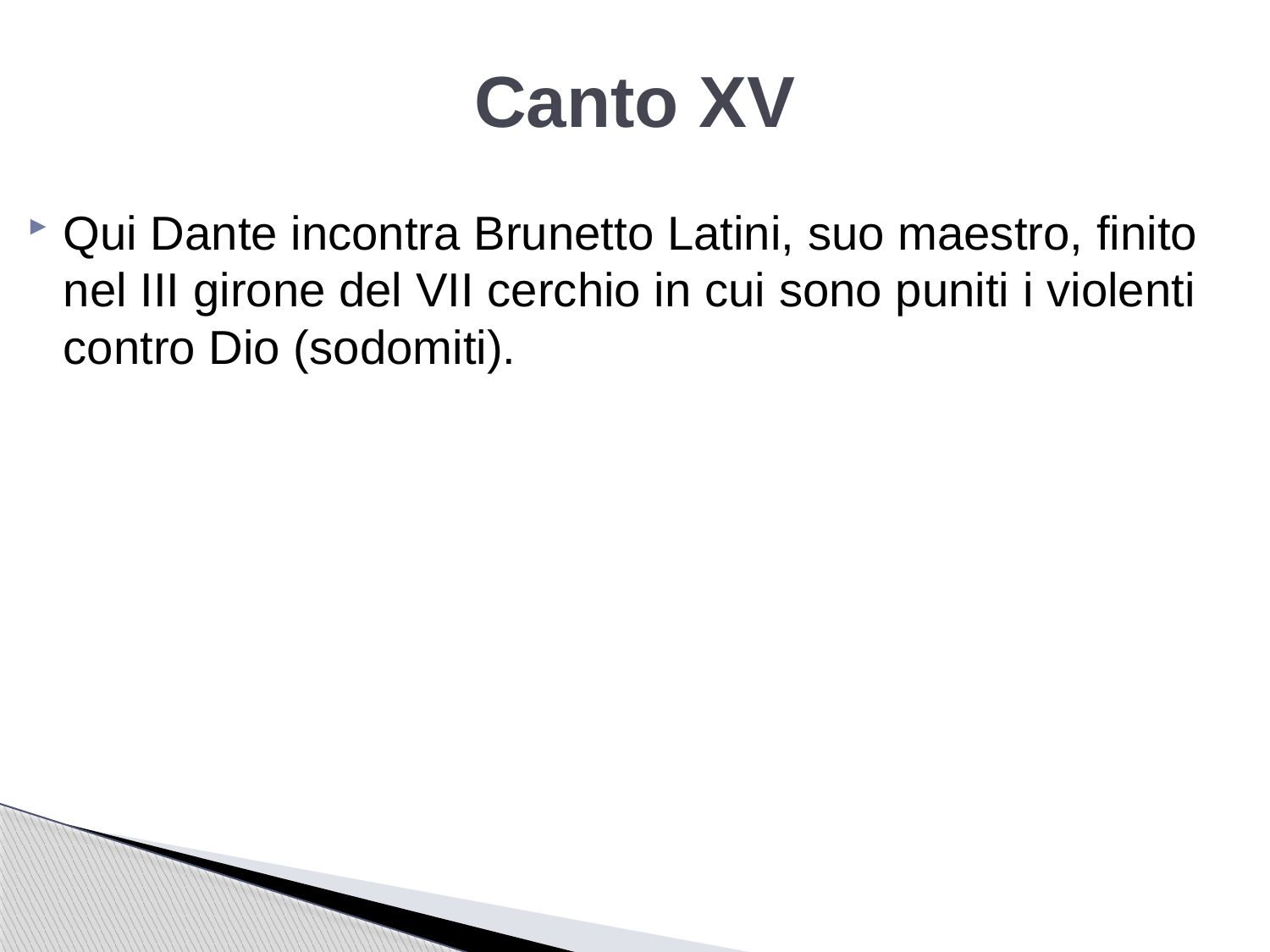

# Canto XV
Qui Dante incontra Brunetto Latini, suo maestro, finito nel III girone del VII cerchio in cui sono puniti i violenti contro Dio (sodomiti).